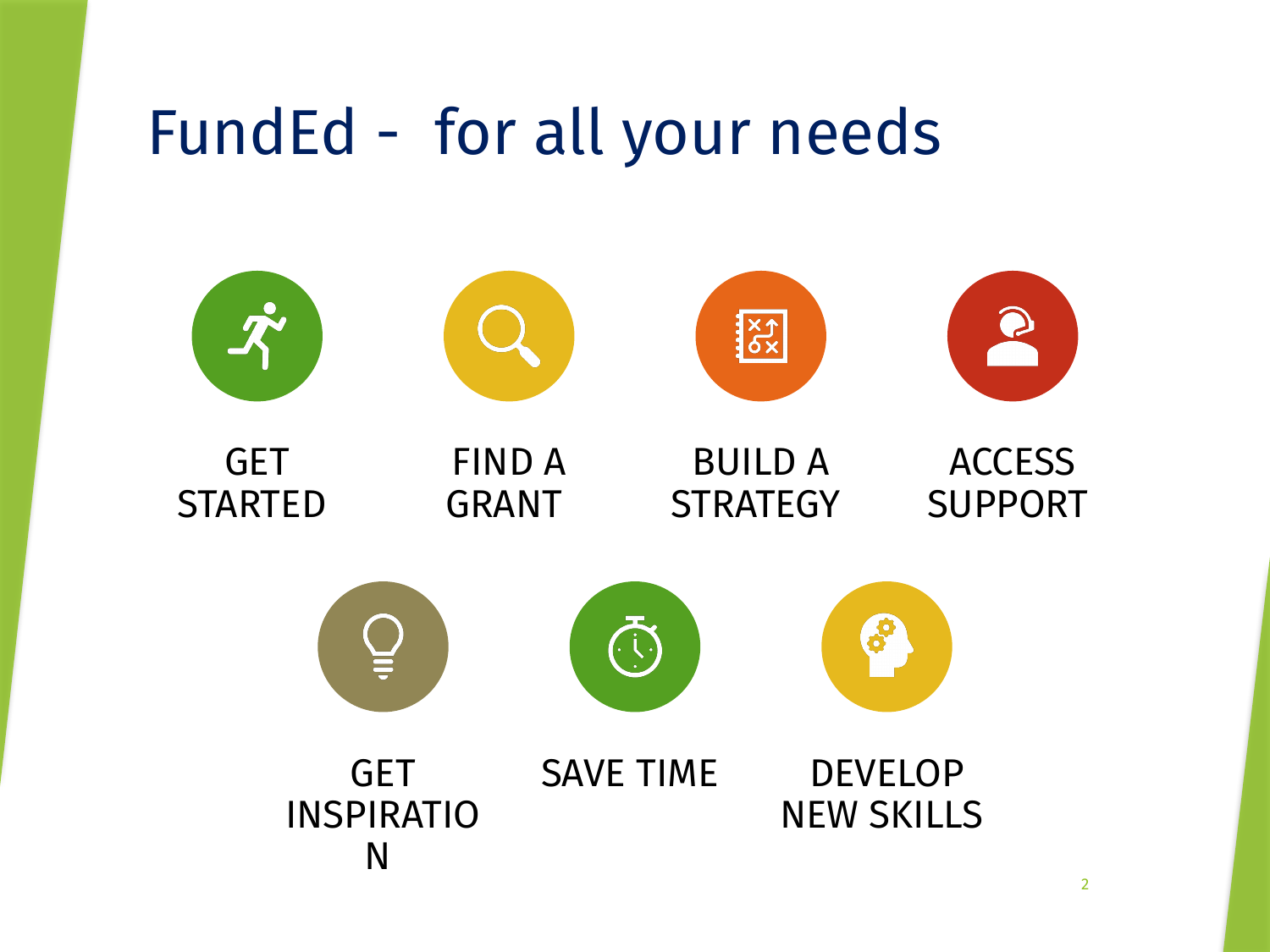

# FundEd -  for all your needs
Get started
Find a grant
Build a strategy
Access support
Get inspiration
Save Time
Develop NEW skills

2